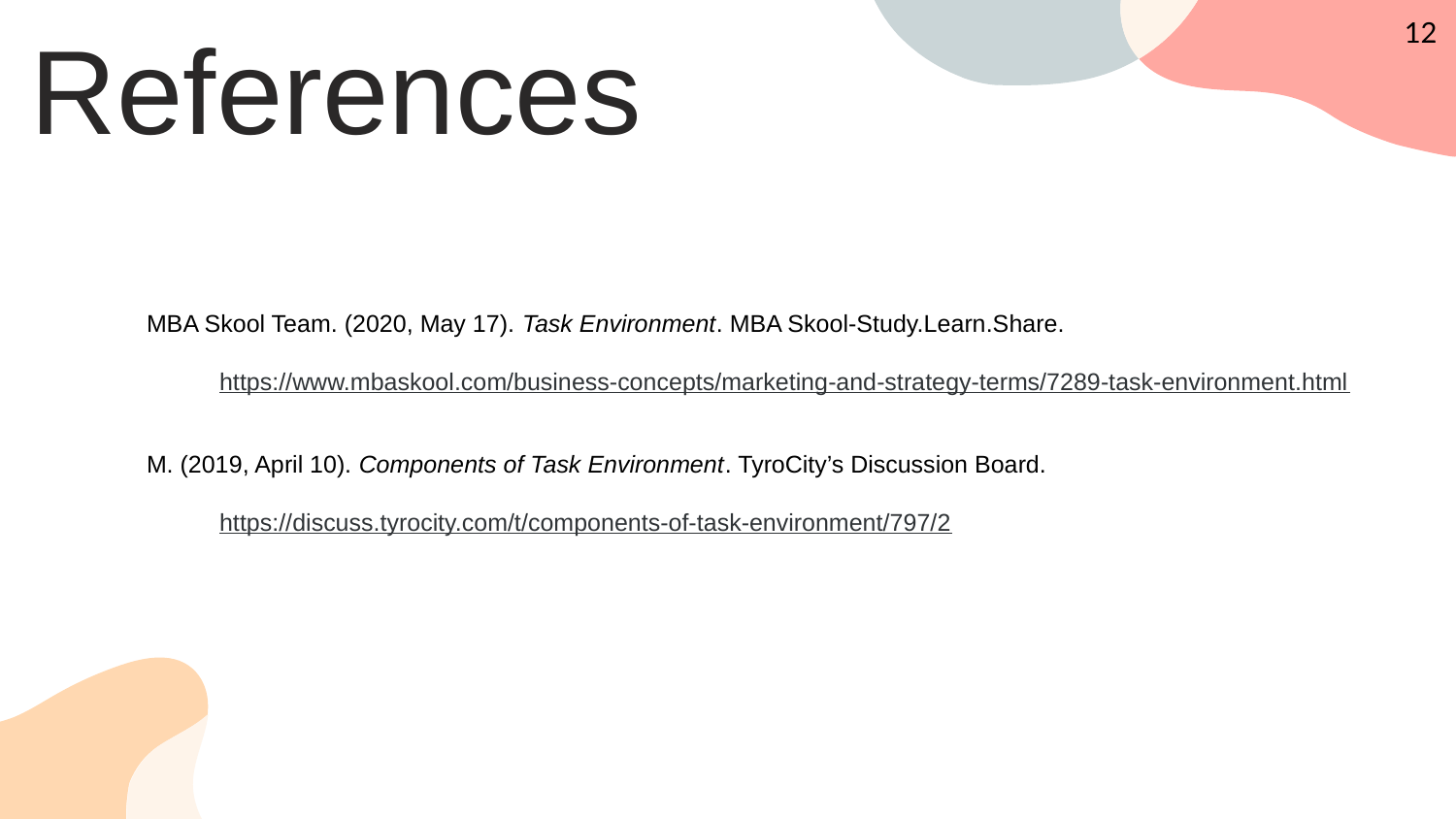

# References
12
MBA Skool Team. (2020, May 17). Task Environment. MBA Skool-Study.Learn.Share. https://www.mbaskool.com/business-concepts/marketing-and-strategy-terms/7289-task-environment.html
M. (2019, April 10). Components of Task Environment. TyroCity’s Discussion Board. https://discuss.tyrocity.com/t/components-of-task-environment/797/2